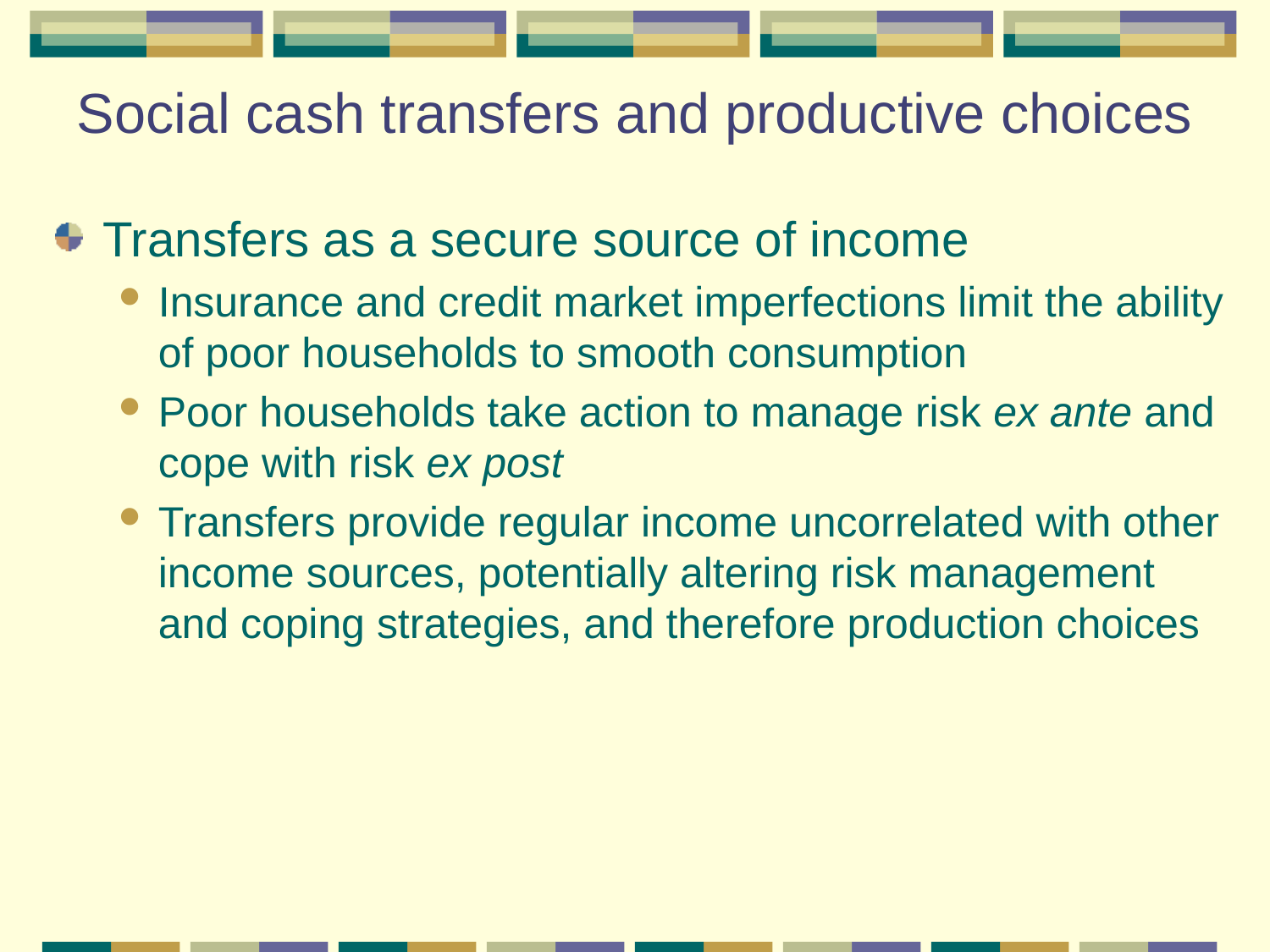

# Social cash transfers and productive choices
Transfers as a secure source of income
Insurance and credit market imperfections limit the ability of poor households to smooth consumption
Poor households take action to manage risk ex ante and cope with risk ex post
Transfers provide regular income uncorrelated with other income sources, potentially altering risk management and coping strategies, and therefore production choices